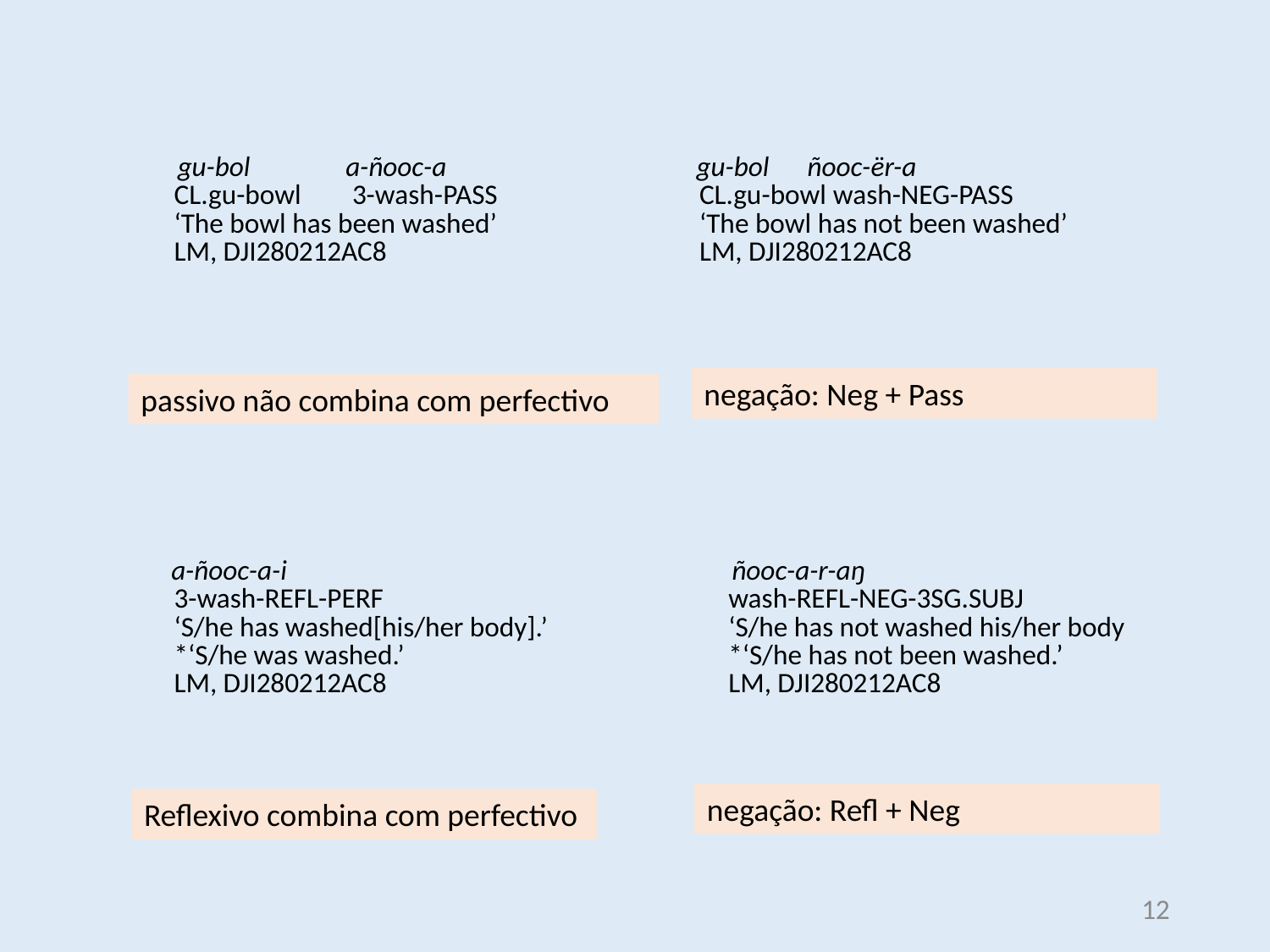

| gu-bol a-ñooc-a |
| --- |
| cl.gu-bowl 3-wash-pass |
| ‘The bowl has been washed’ |
| LM, DJI280212AC8 |
| gu-bol ñooc-ër-a |
| --- |
| cl.gu-bowl wash-neg-pass |
| ‘The bowl has not been washed’ |
| LM, DJI280212AC8 |
negação: Neg + Pass
passivo não combina com perfectivo
| a-ñooc-a-i |
| --- |
| 3-wash-refl-perf |
| ‘S/he has washed[his/her body].’ |
| \*‘S/he was washed.’ |
| LM, DJI280212AC8 |
| ñooc-a-r-aŋ |
| --- |
| wash-refl-neg-3sg.subj |
| ‘S/he has not washed his/her body |
| \*‘S/he has not been washed.’ |
| LM, DJI280212AC8 |
negação: Refl + Neg
Reflexivo combina com perfectivo
12